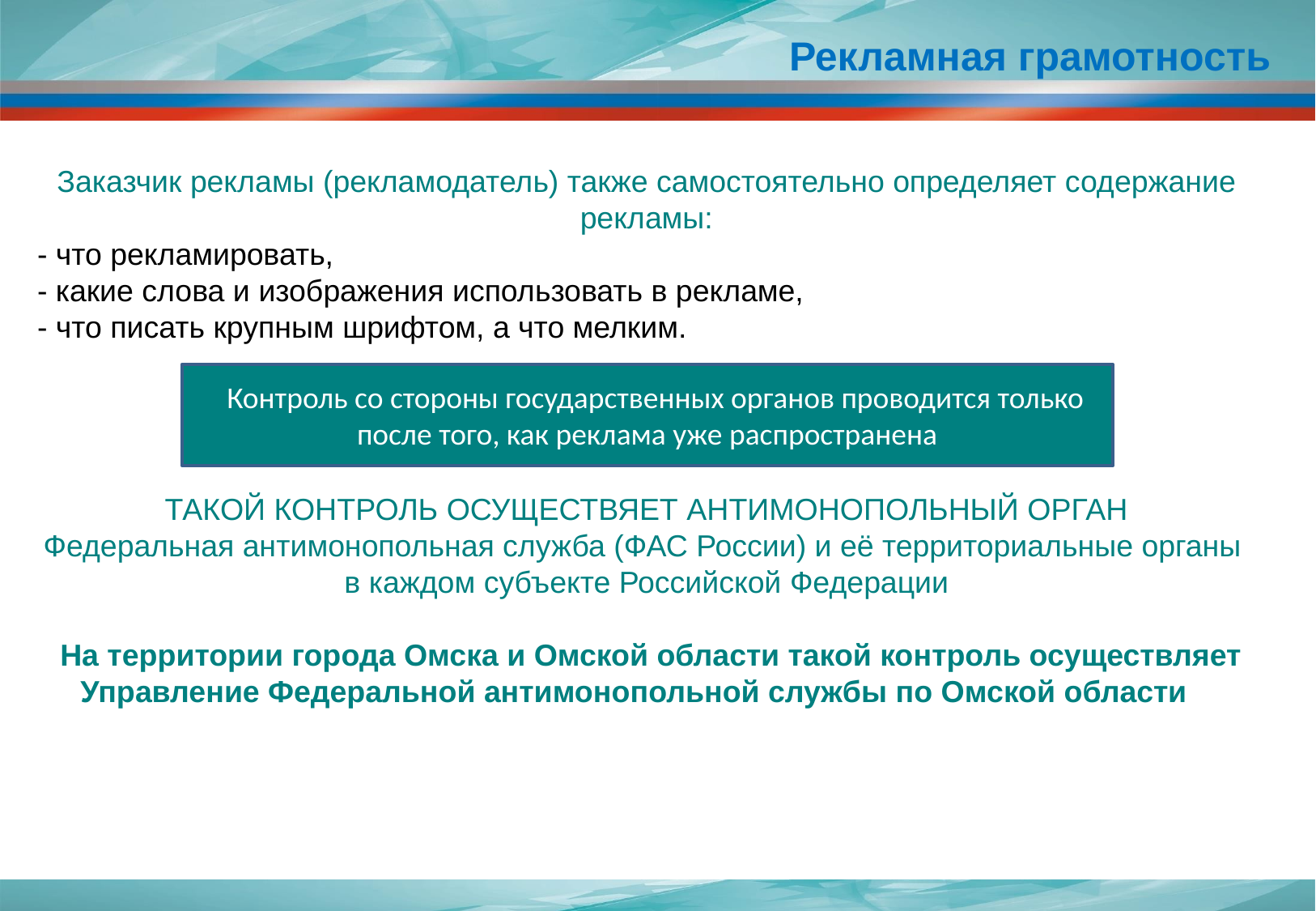

# Рекламная грамотность
Заказчик рекламы (рекламодатель) также самостоятельно определяет содержание рекламы:
  - что рекламировать,
  - какие слова и изображения использовать в рекламе,
  - что писать крупным шрифтом, а что мелким.

ТАКОЙ КОНТРОЛЬ ОСУЩЕСТВЯЕТ АНТИМОНОПОЛЬНЫЙ ОРГАН
Федеральная антимонопольная служба (ФАС России) и её территориальные органы
в каждом субъекте Российской Федерации

 На территории города Омска и Омской области такой контроль осуществляет Управление Федеральной антимонопольной службы по Омской области
ККонтроль со стороны государственных органов проводится только после того, как реклама уже распространена